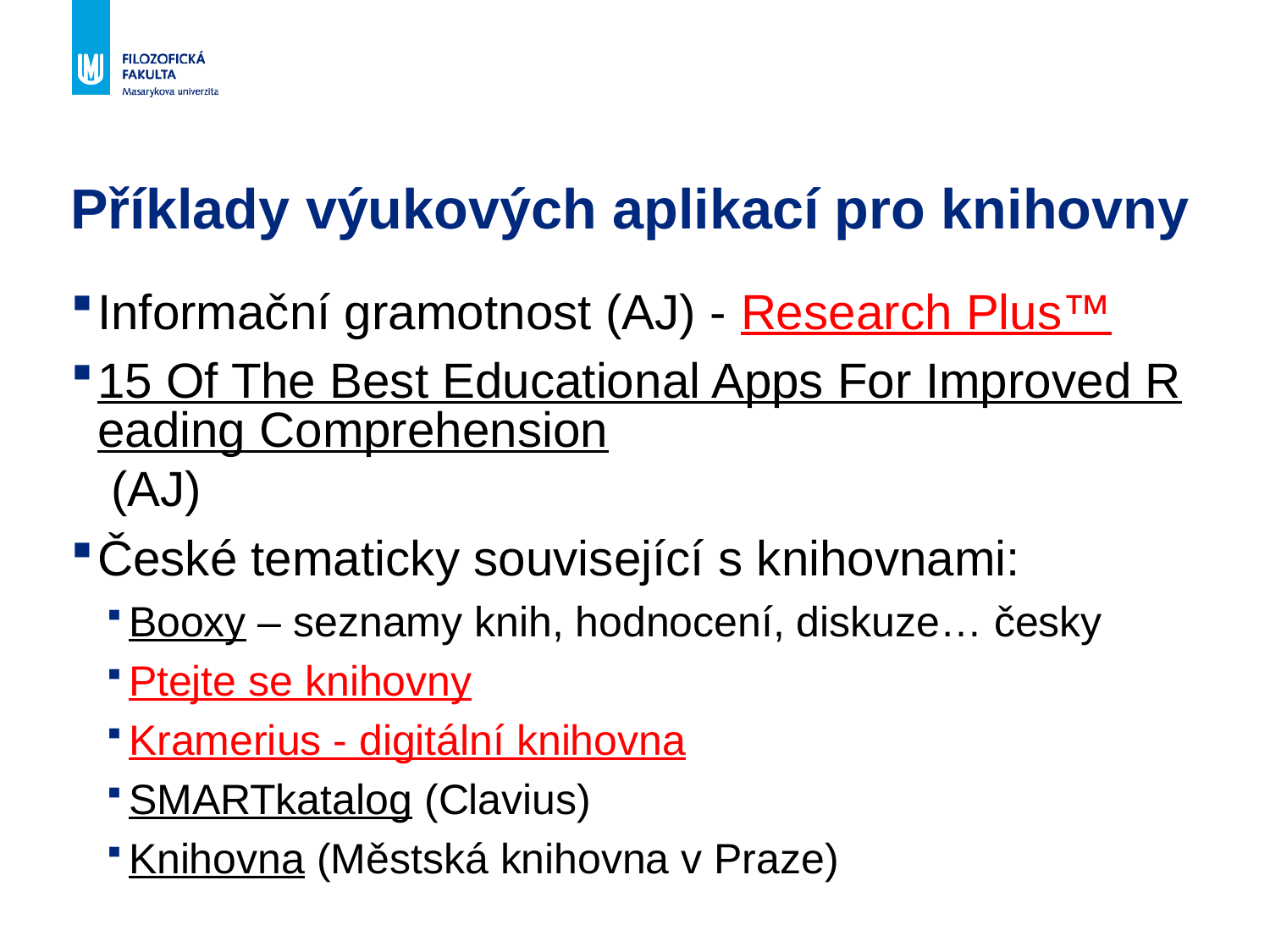

# Příklady výukových aplikací pro knihovny
Informační gramotnost (AJ) - Research Plus™
15 Of The Best Educational Apps For Improved Reading Comprehension (AJ)
České tematicky související s knihovnami:
Booxy – seznamy knih, hodnocení, diskuze… česky
Ptejte se knihovny
Kramerius - digitální knihovna
SMARTkatalog (Clavius)
Knihovna (Městská knihovna v Praze)